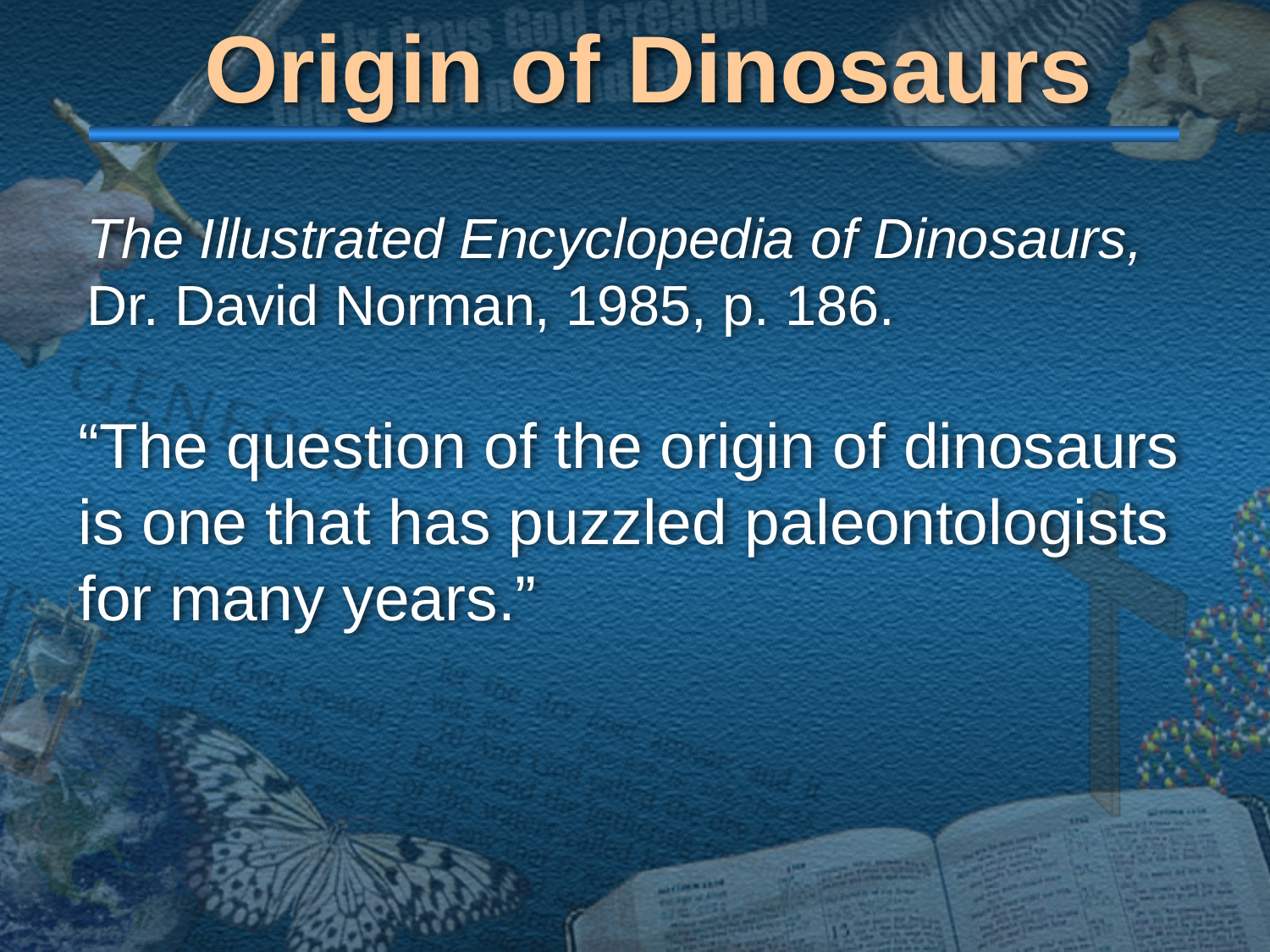

# Origin of Dinosaurs
The Illustrated Encyclopedia of Dinosaurs, Dr. David Norman, 1985, p. 186.
“The question of the origin of dinosaurs is one that has puzzled paleontologists for many years.”